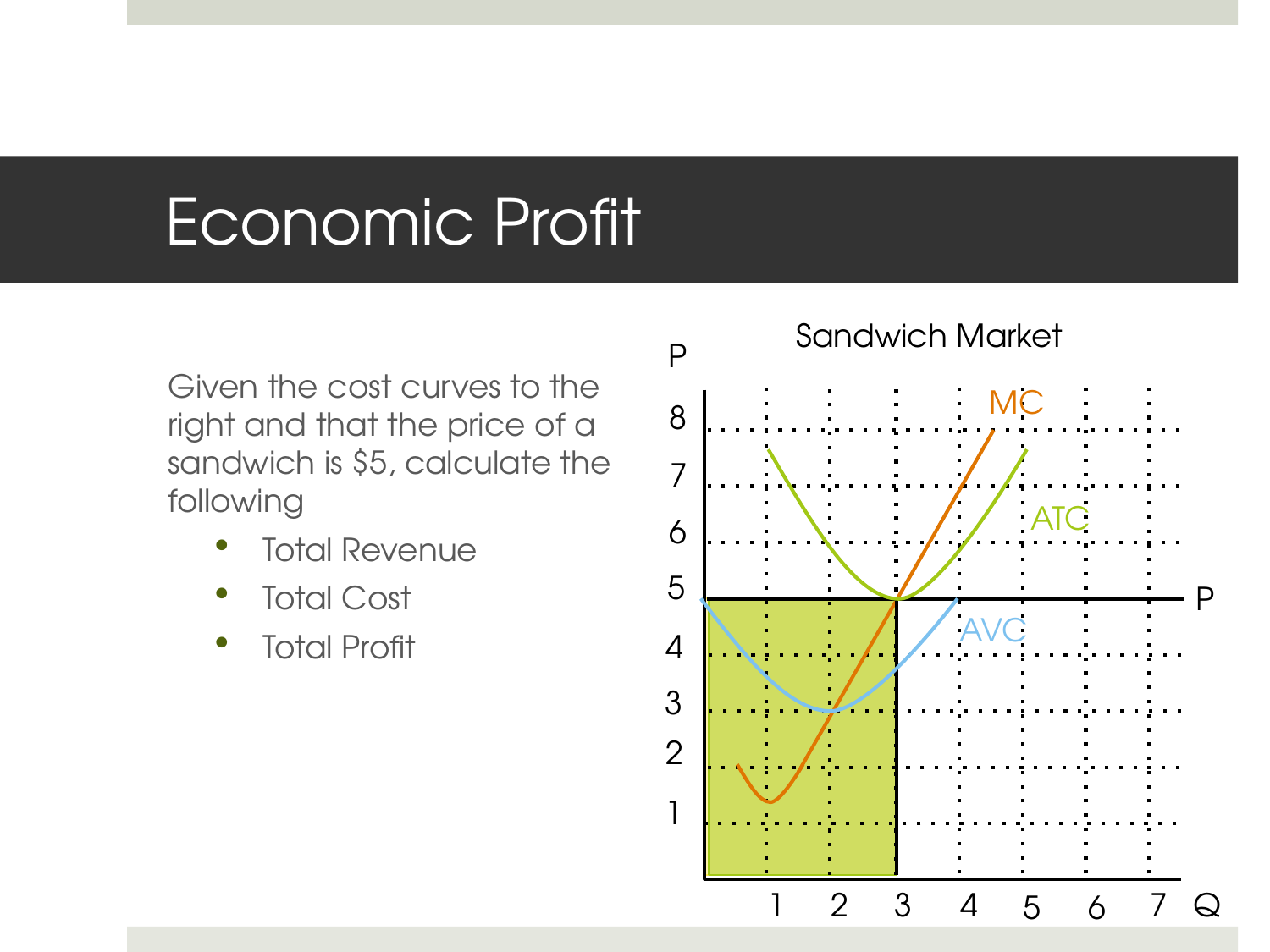

# Economic Profit
Sandwich Market
P

8
7
6
5
4
3
2
1
4
1
2
3
7
Q
5
6
Given the cost curves to the right and that the price of a sandwich is $5, calculate the following
Total Revenue
Total Cost
Total Profit
MC

ATC
P

AVC